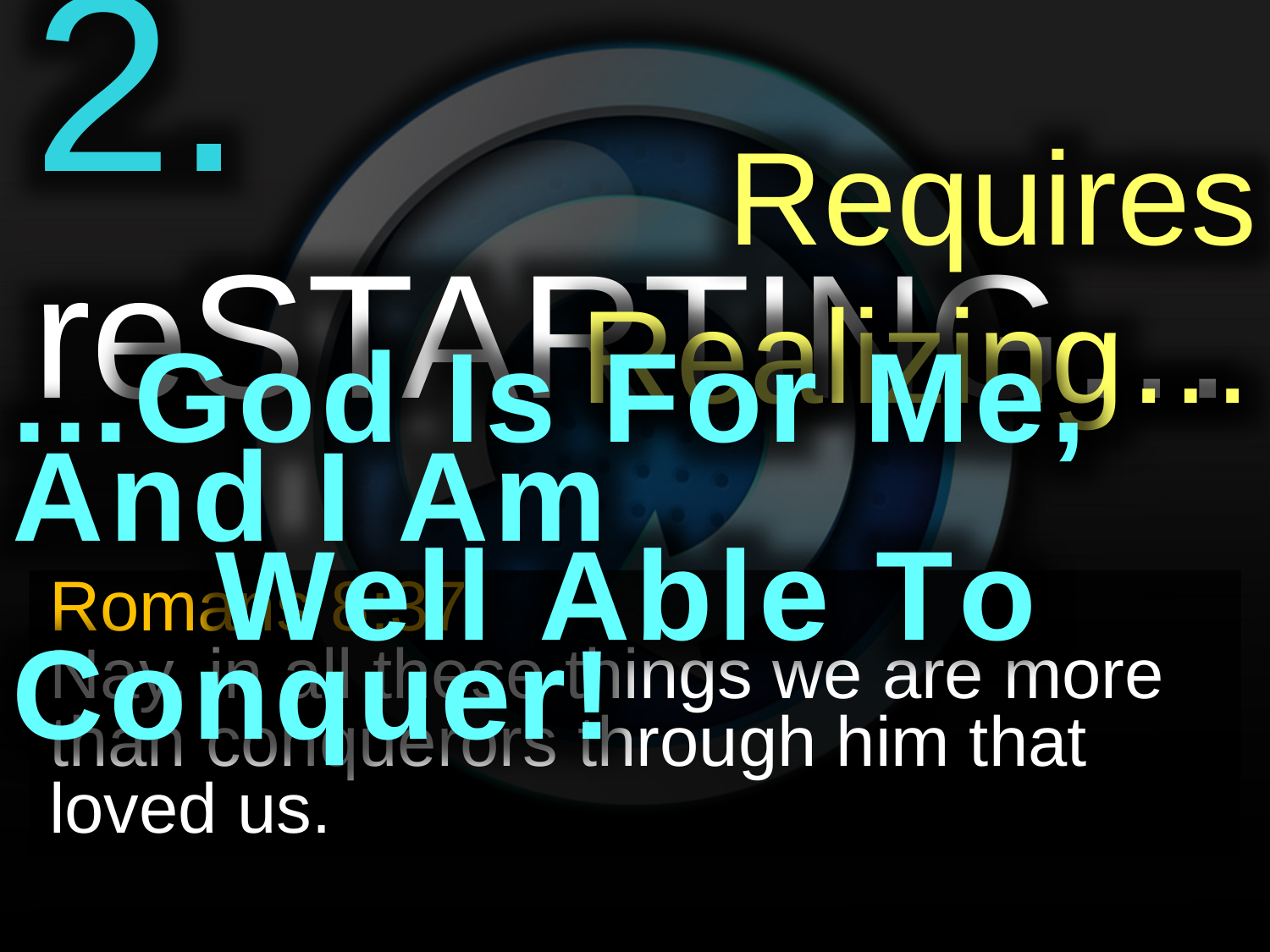

2. reSTARTING…
Requires Realizing…
...God Is For Me, And I Am
     Well Able To Conquer!
Romans 8:37
Nay, in all these things we are more than conquerors through him that loved us.